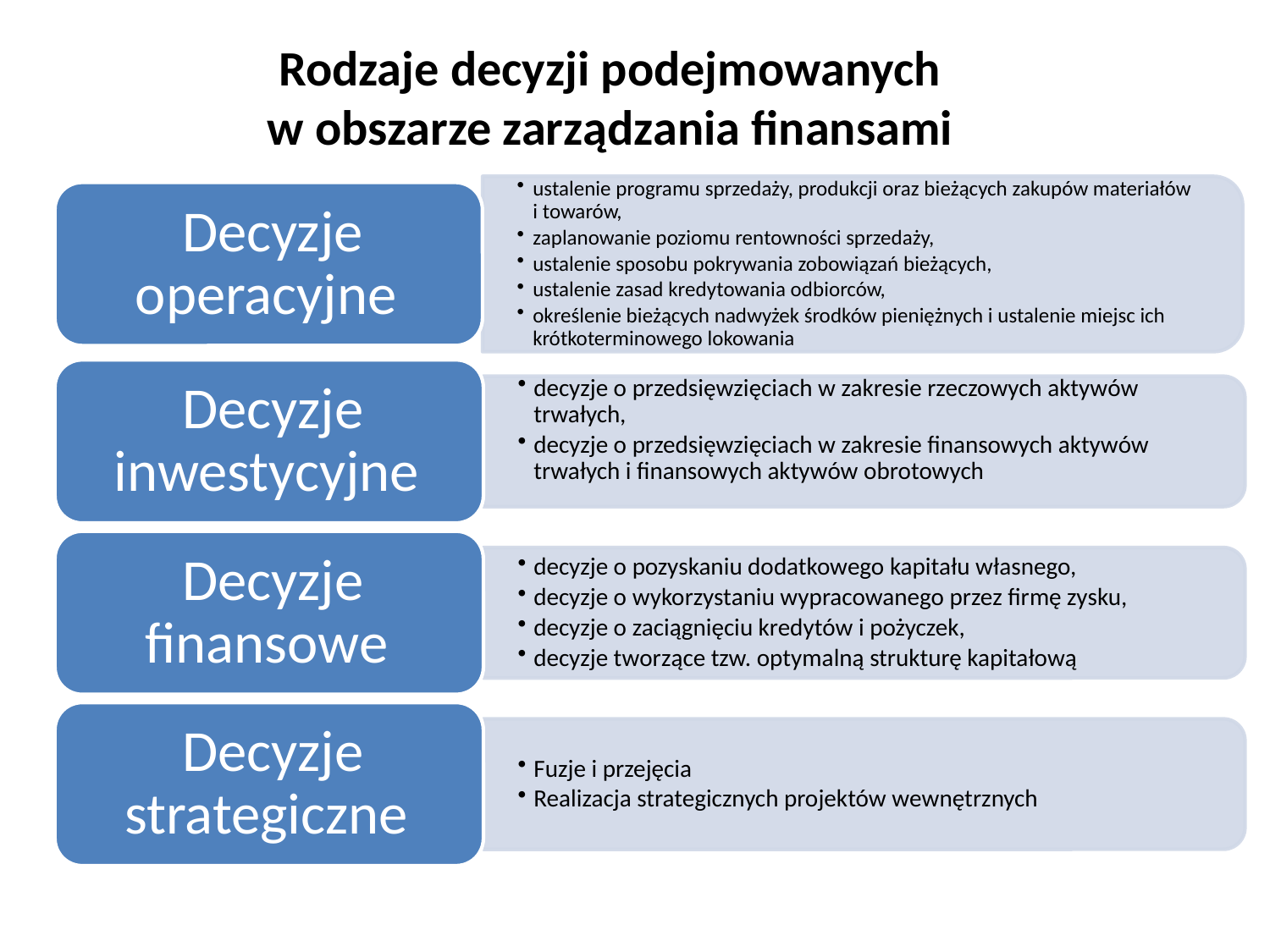

Rodzaje decyzji podejmowanych
w obszarze zarządzania finansami
ustalenie programu sprzedaży, produkcji oraz bieżących zakupów materiałów i towarów,
zaplanowanie poziomu rentowności sprzedaży,
ustalenie sposobu pokrywania zobowiązań bieżących,
ustalenie zasad kredytowania odbiorców,
określenie bieżących nadwyżek środków pieniężnych i ustalenie miejsc ich krótkoterminowego lokowania
Decyzje operacyjne
decyzje o przedsięwzięciach w zakresie rzeczowych aktywów trwałych,
decyzje o przedsięwzięciach w zakresie finansowych aktywów trwałych i finansowych aktywów obrotowych

Decyzje inwestycyjne
decyzje o pozyskaniu dodatkowego kapitału własnego,
decyzje o wykorzystaniu wypracowanego przez firmę zysku,
decyzje o zaciągnięciu kredytów i pożyczek,
decyzje tworzące tzw. optymalną strukturę kapitałową
Decyzje finansowe
Fuzje i przejęcia
Realizacja strategicznych projektów wewnętrznych
Decyzje strategiczne